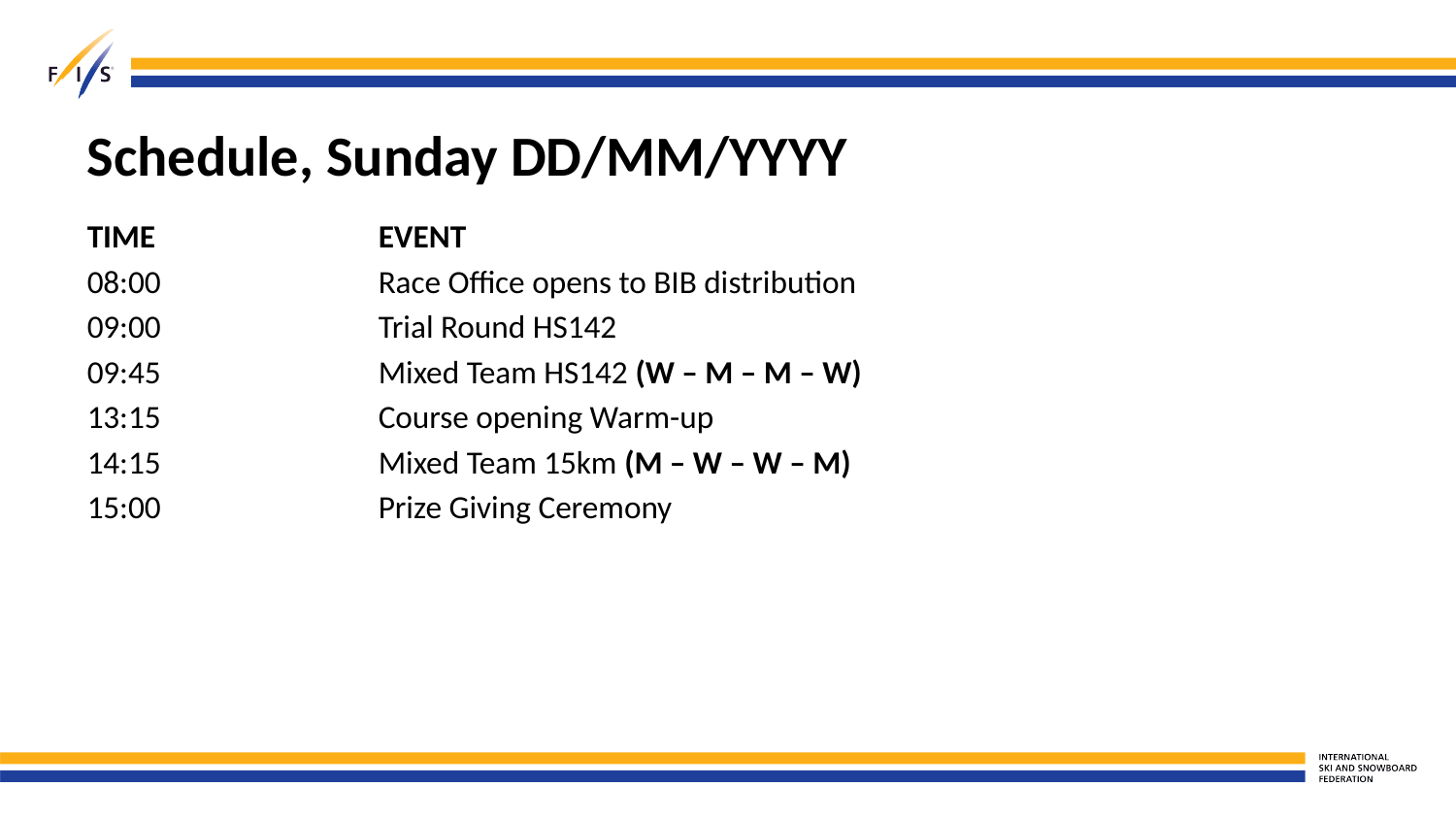

# Schedule, Sunday DD/MM/YYYY
TIME		EVENT
08:00		Race Office opens to BIB distribution
09:00		Trial Round HS142
09:45		Mixed Team HS142 (W – M – M – W)
13:15		Course opening Warm-up
14:15		Mixed Team 15km (M – W – W – M)
15:00		Prize Giving Ceremony